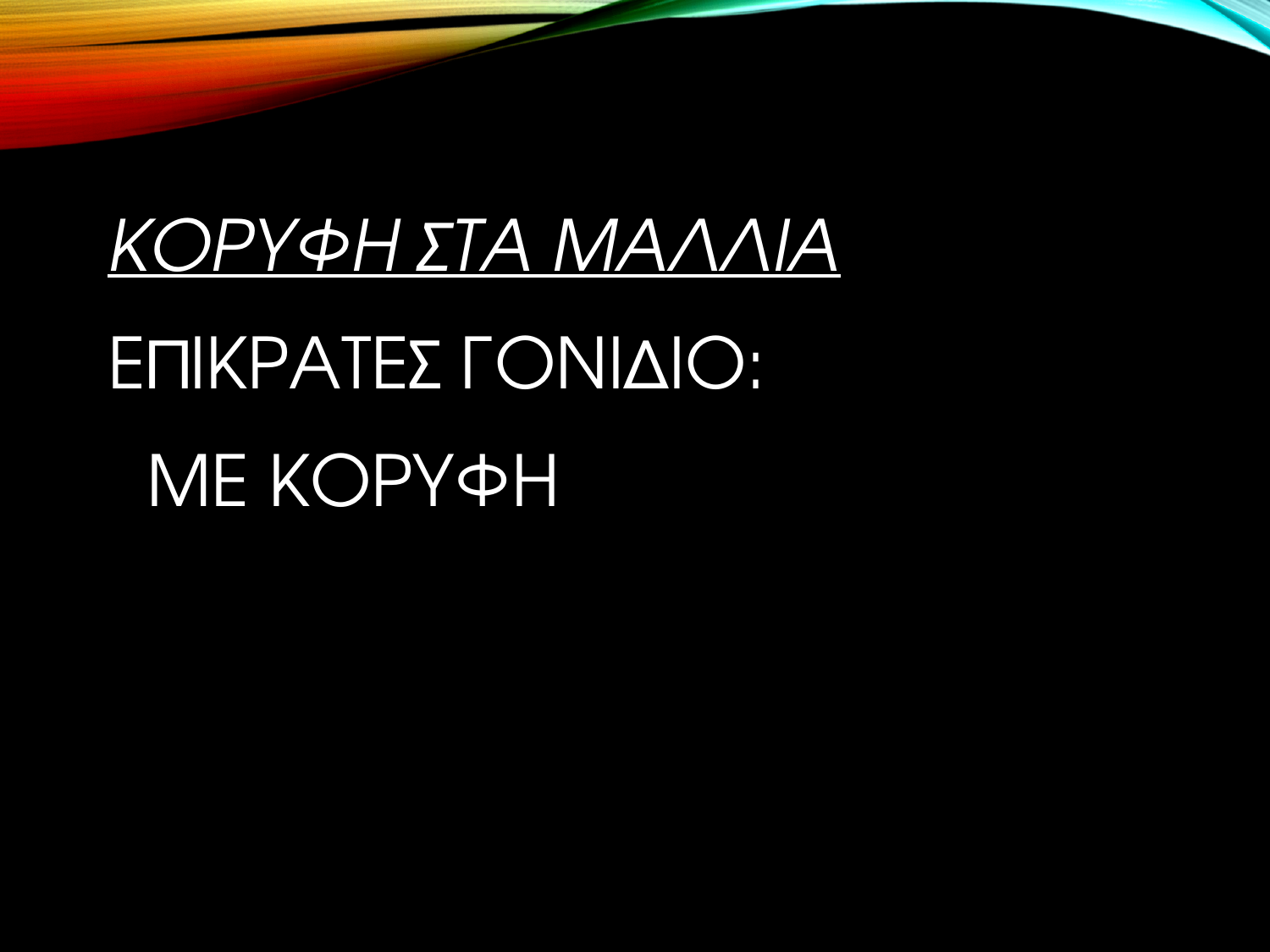

# ΚΟΡΥΦΗ ΣΤΑ ΜΑΛΛΙΑ ΕΠΙΚΡΑΤΕΣ ΓΟΝΙΔΙΟ: ΜΕ ΚΟΡΥΦΗ